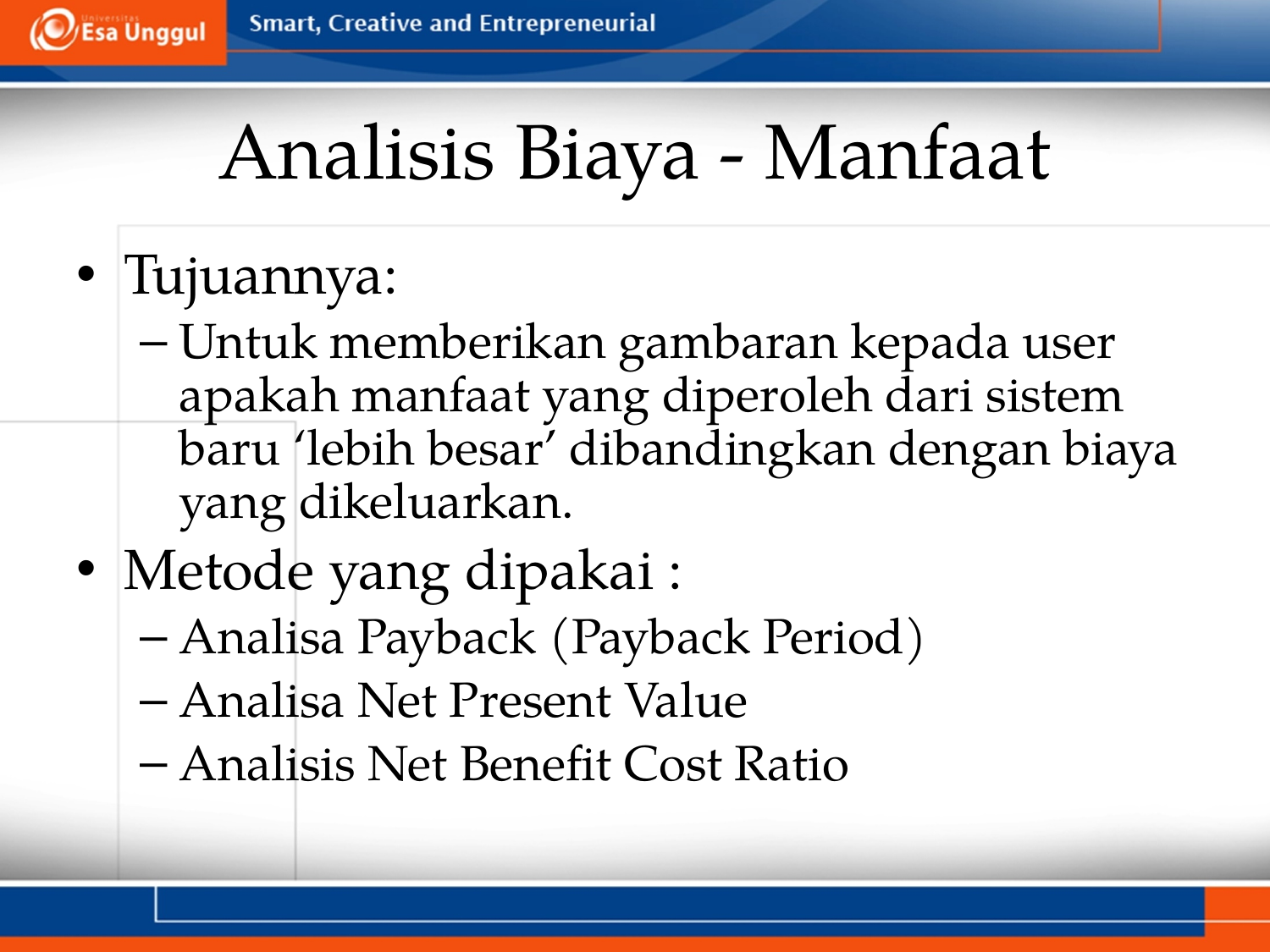

# Analisis Biaya - Manfaat
Tujuannya:
Untuk memberikan gambaran kepada user apakah manfaat yang diperoleh dari sistem baru ‘lebih besar’ dibandingkan dengan biaya yang dikeluarkan.
Metode yang dipakai :
Analisa Payback (Payback Period)
Analisa Net Present Value
Analisis Net Benefit Cost Ratio